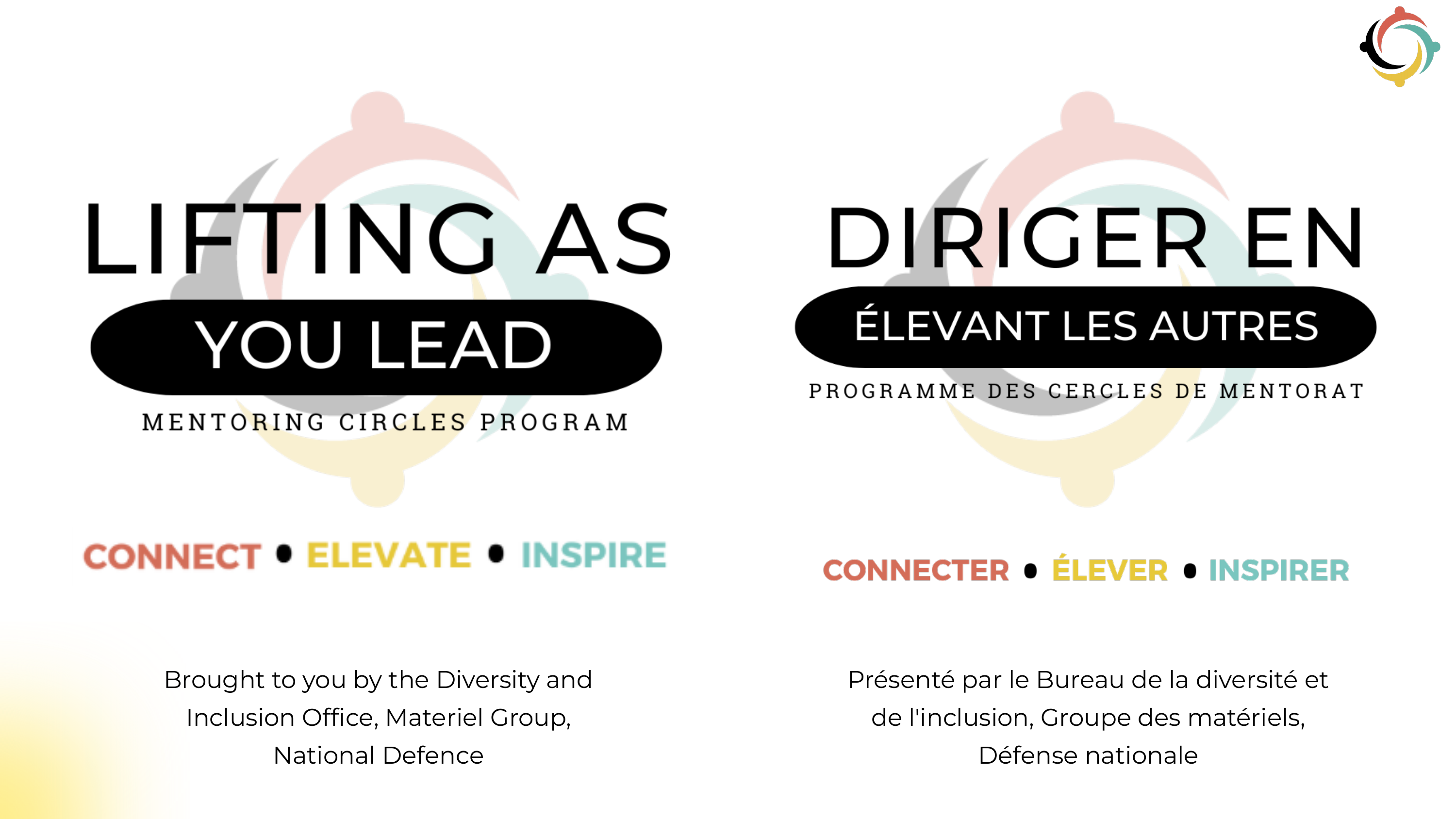

Brought to you by the Diversity and Inclusion Office, Materiel Group, National Defence
Présenté par le Bureau de la diversité et de l'inclusion, Groupe des matériels, Défense nationale